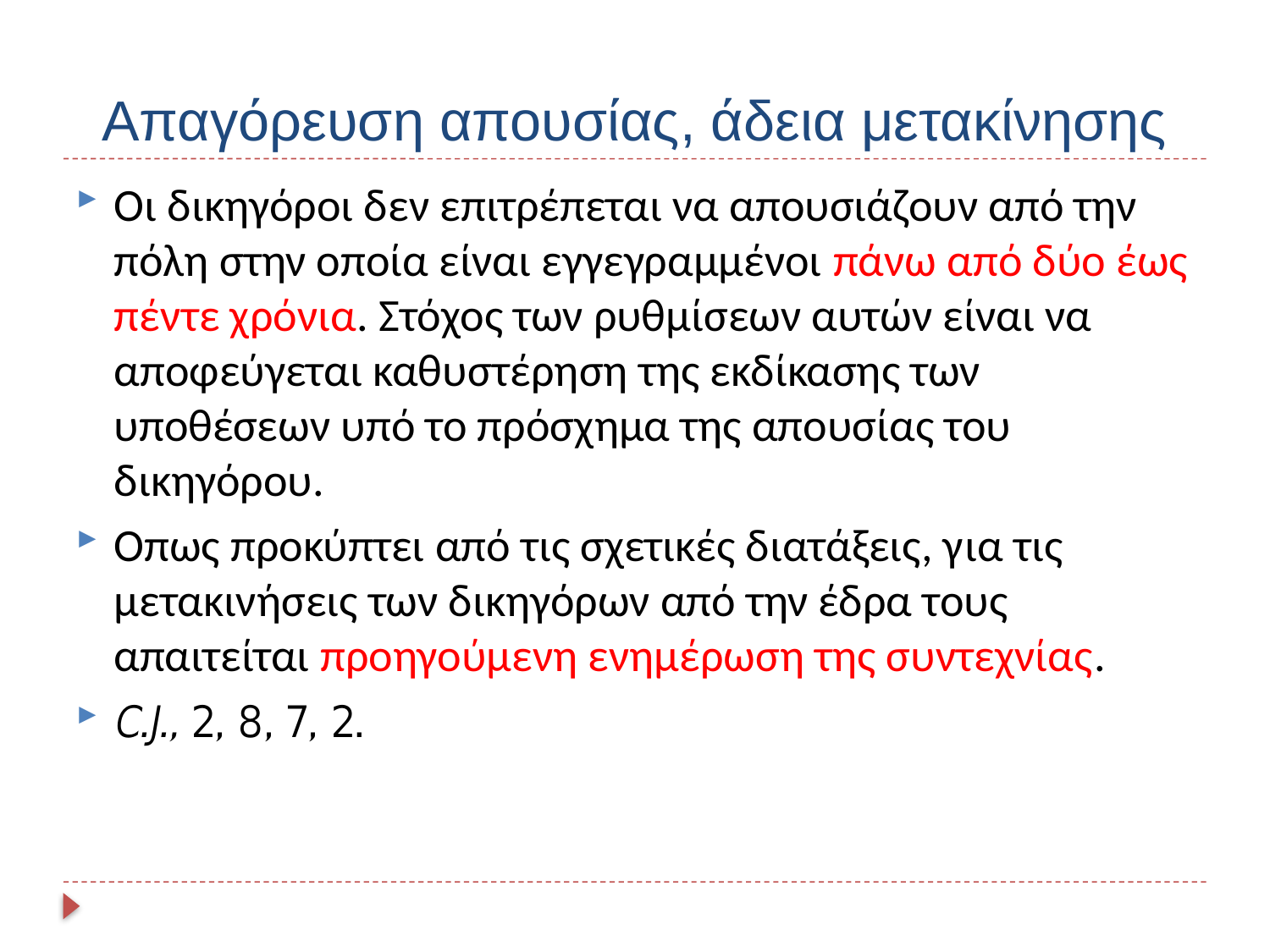

# Απαγόρευση απουσίας, άδεια μετακίνησης
Οι δικηγόροι δεν επιτρέπεται να απουσιάζουν από την πόλη στην οποία είναι εγγεγραμμένοι πάνω από δύο έως πέντε χρόνια. Στόχος των ρυθμίσεων αυτών είναι να αποφεύγεται καθυστέρηση της εκδίκασης των υποθέσεων υπό το πρόσχημα της απουσίας του δικηγόρου.
Oπως προκύπτει από τις σχετικές διατάξεις, για τις μετακινήσεις των δικηγόρων από την έδρα τους απαιτείται προηγούμενη ενημέρωση της συντεχνίας.
C.J., 2, 8, 7, 2.